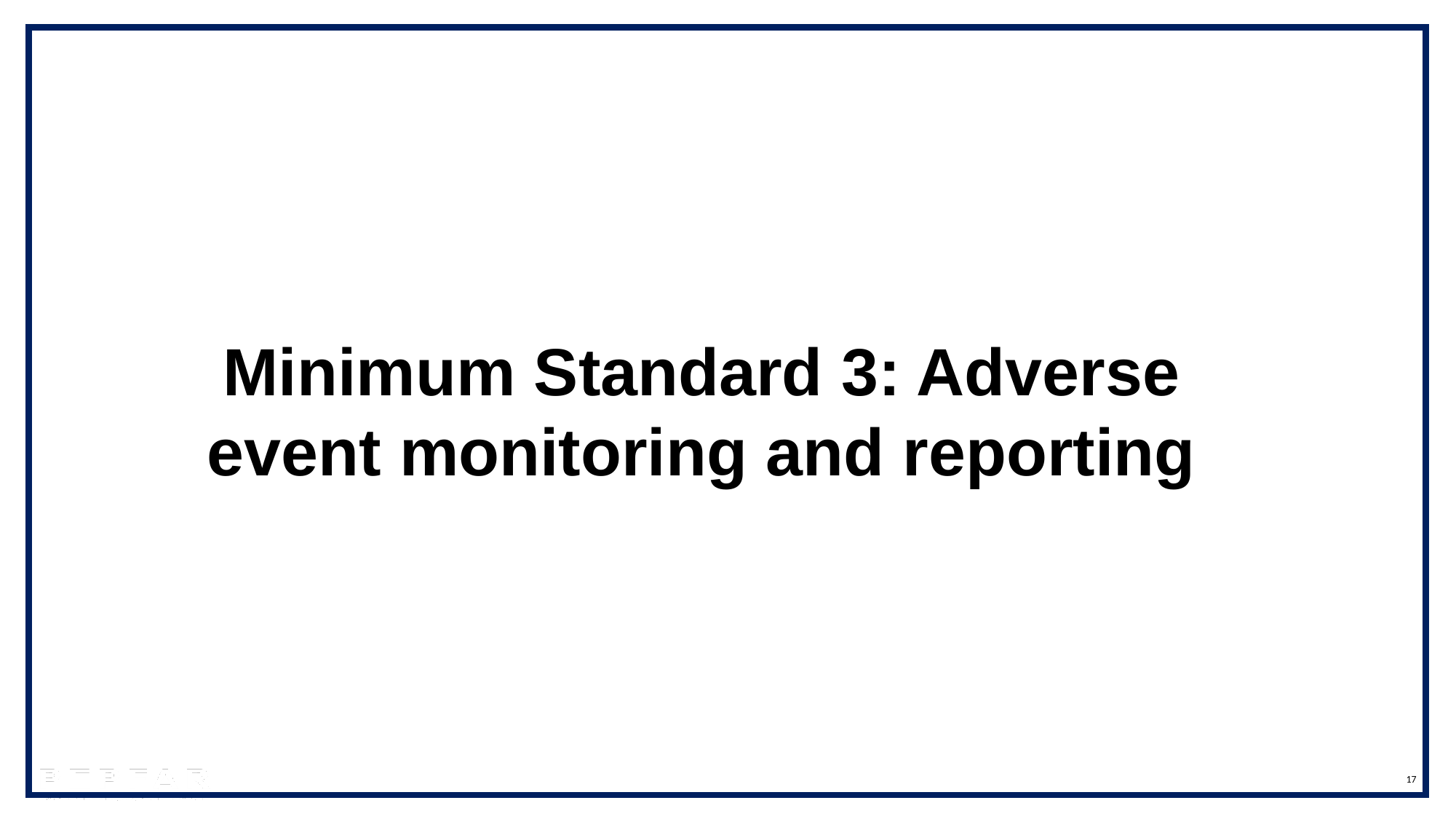

Minimum Standard 3: Adverse event monitoring and reporting